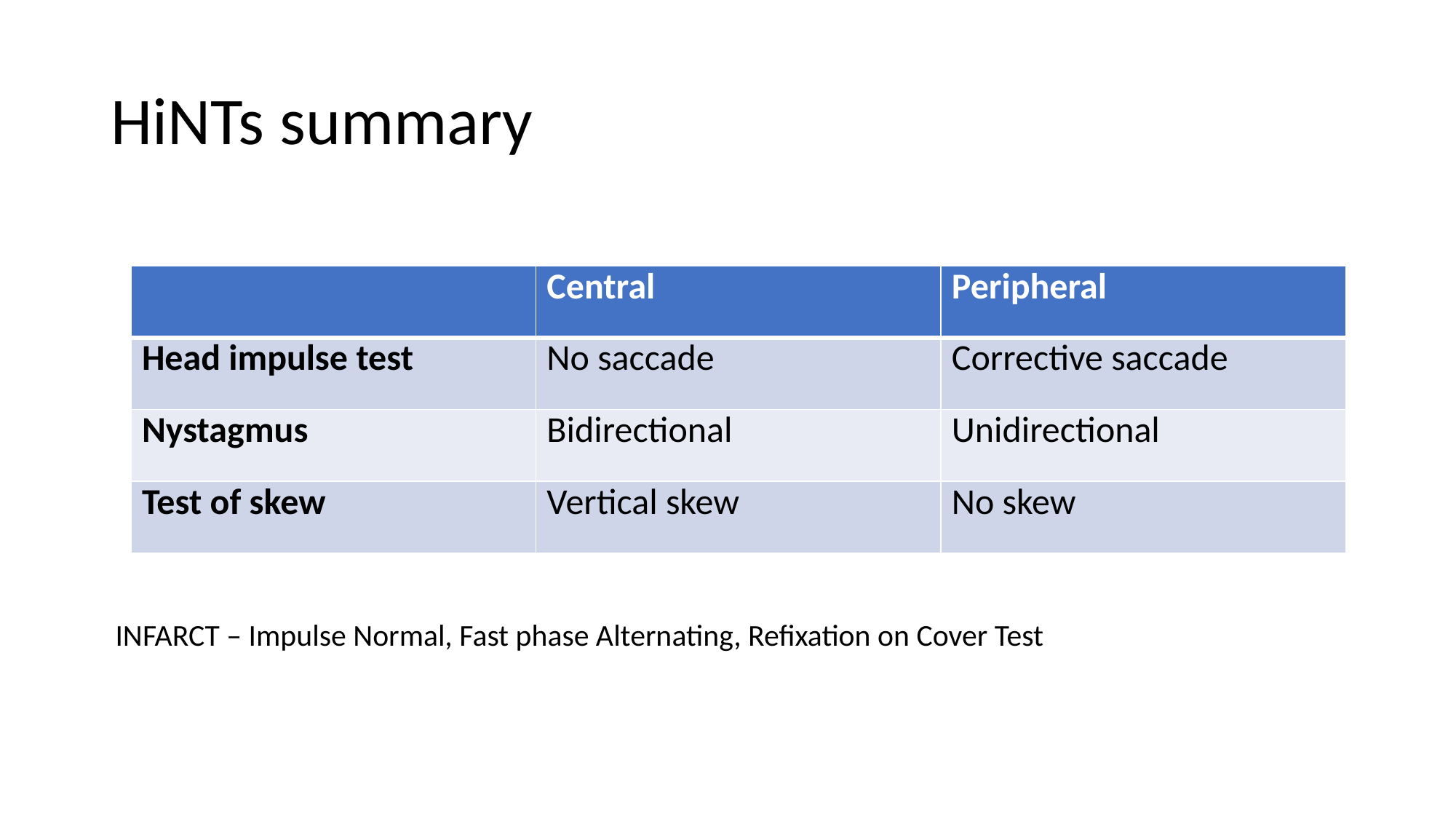

# HiNTs summary
|  | Central | Peripheral |
| --- | --- | --- |
| Head impulse test | No saccade | Corrective saccade |
| Nystagmus | Bidirectional | Unidirectional |
| Test of skew | Vertical skew | No skew |
INFARCT – Impulse Normal, Fast phase Alternating, Refixation on Cover Test